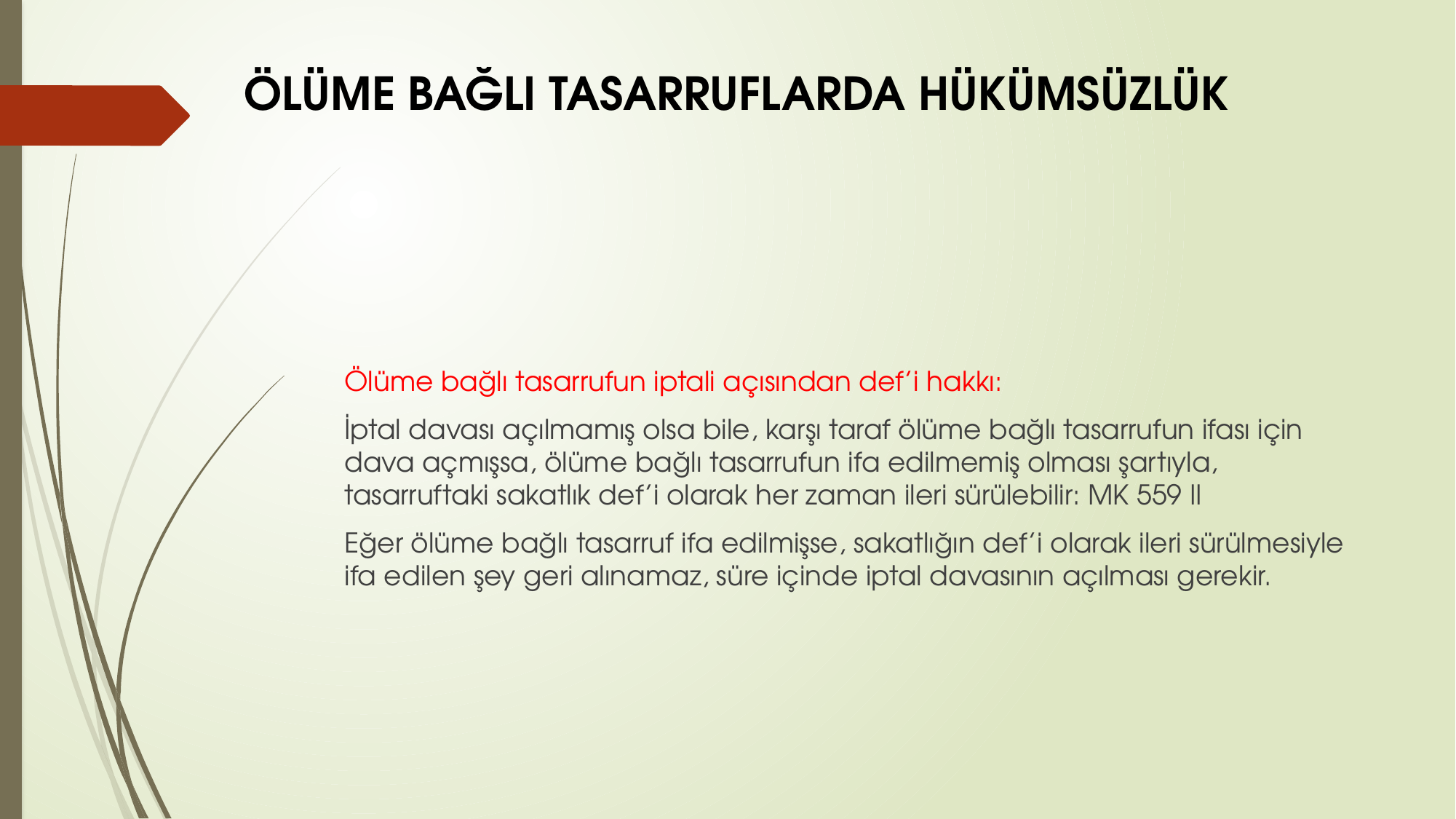

# ÖLÜME BAĞLI TASARRUFLARDA HÜKÜMSÜZLÜK

Ölüme bağlı tasarrufun iptali açısından def’i hakkı:
İptal davası açılmamış olsa bile, karşı taraf ölüme bağlı tasarrufun ifası için dava açmışsa, ölüme bağlı tasarrufun ifa edilmemiş olması şartıyla, tasarruftaki sakatlık def’i olarak her zaman ileri sürülebilir: MK 559 II
Eğer ölüme bağlı tasarruf ifa edilmişse, sakatlığın def’i olarak ileri sürülmesiyle ifa edilen şey geri alınamaz, süre içinde iptal davasının açılması gerekir.